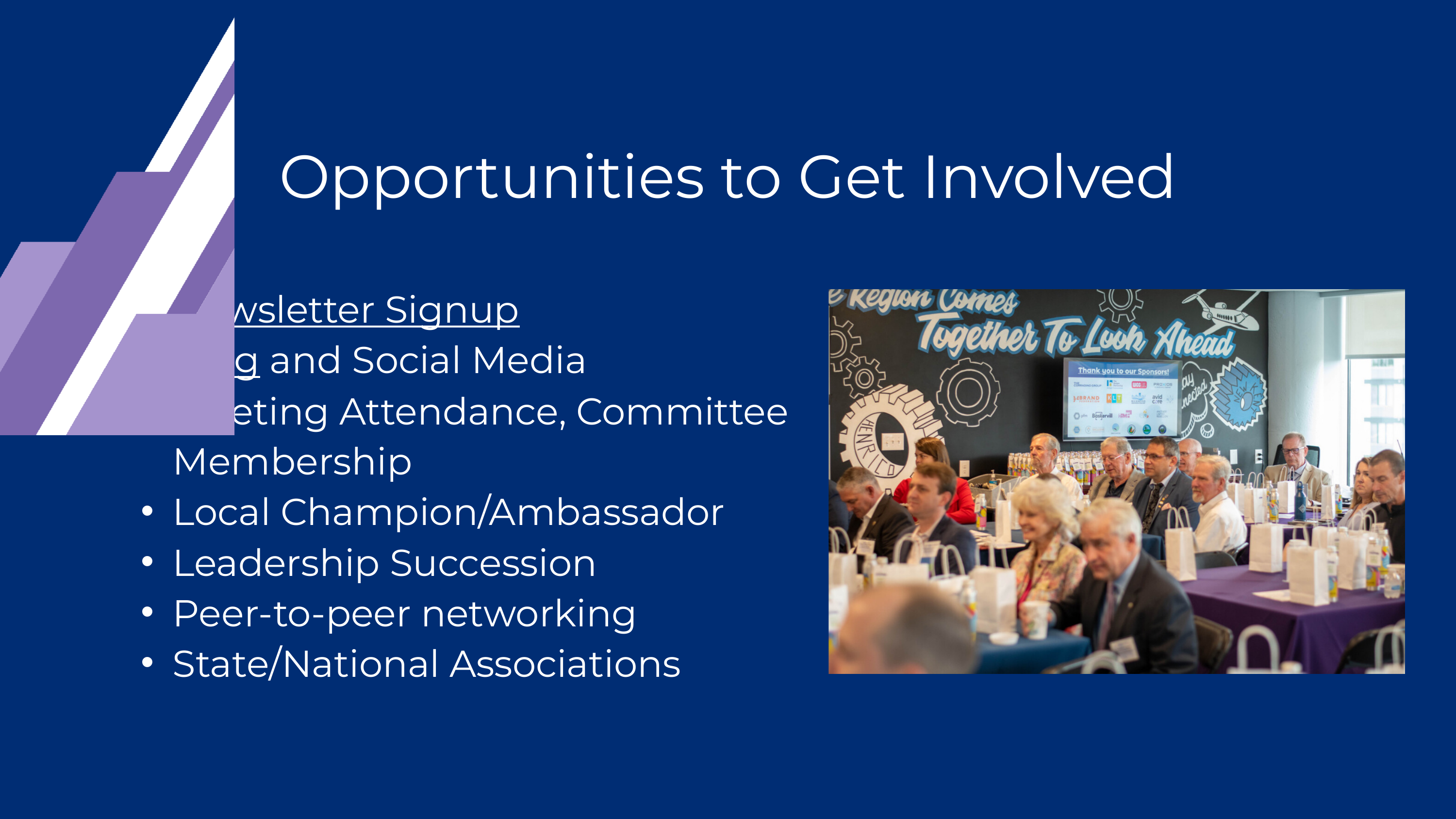

Opportunities to Get Involved
Newsletter Signup
Blog and Social Media
Meeting Attendance, Committee Membership
Local Champion/Ambassador
Leadership Succession
Peer-to-peer networking
State/National Associations